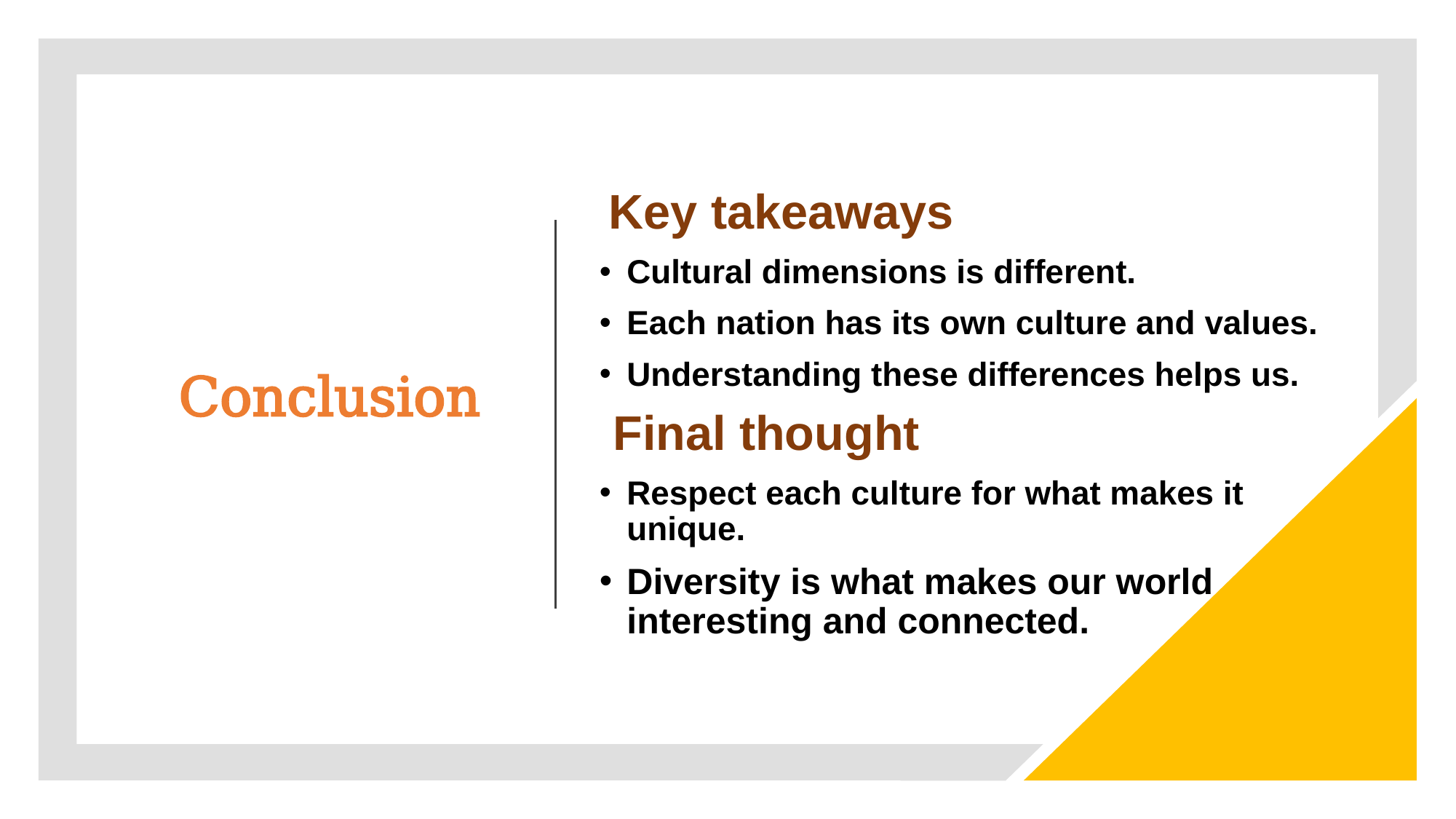

Key takeaways
Cultural dimensions is different.
Each nation has its own culture and values.
Understanding these differences helps us.
 Final thought
Respect each culture for what makes it unique.
Diversity is what makes our world interesting and connected.
# Conclusion